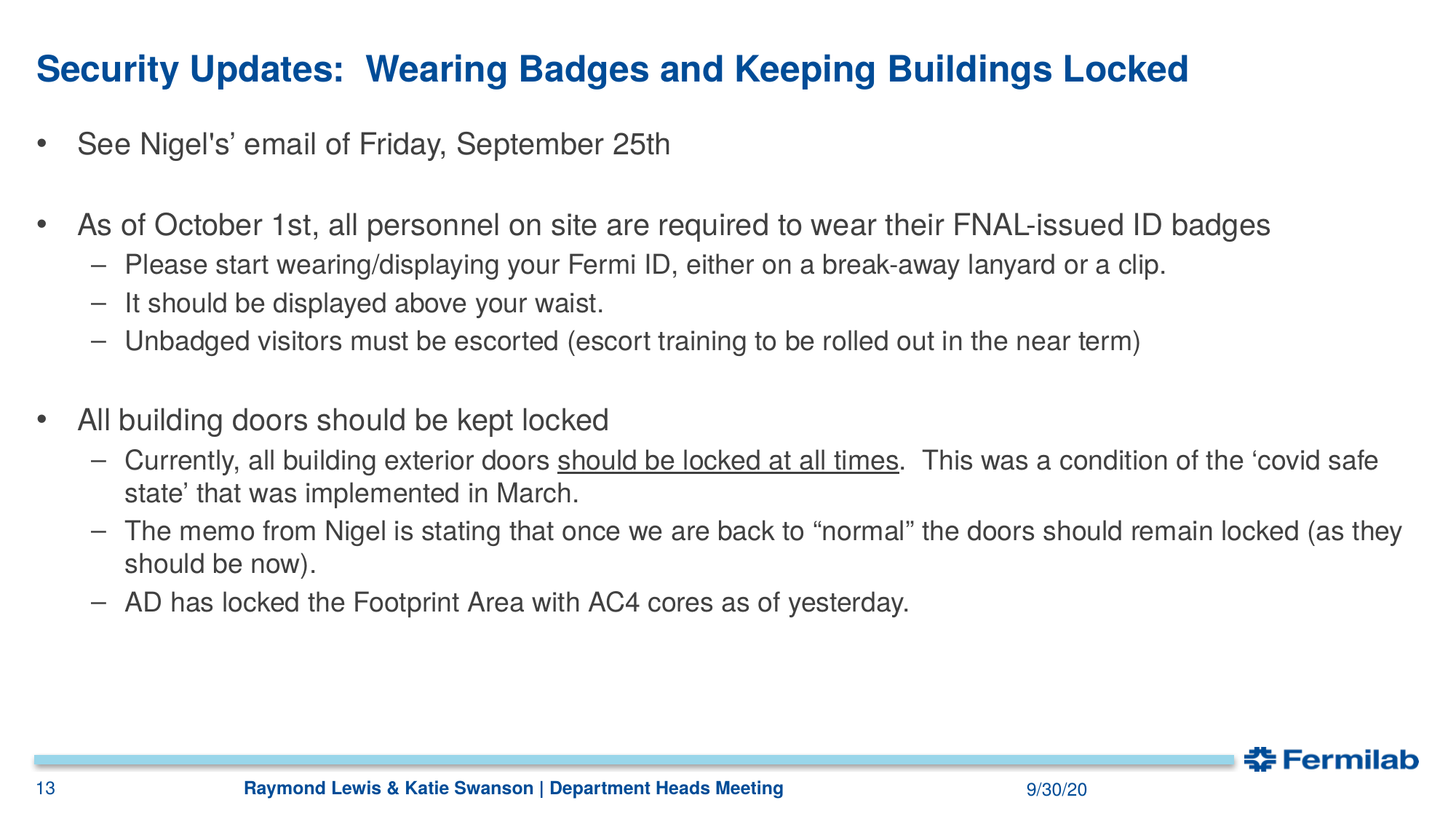

# Security Updates:  Wearing Badges and Keeping Buildings Locked
See Nigel's’ email of Friday, September 25th

As of October 1st, all personnel on site are required to wear their FNAL-issued ID badges
Please start wearing/displaying your Fermi ID, either on a break-away lanyard or a clip.
It should be displayed above your waist.
Unbadged visitors must be escorted (escort training to be rolled out in the near term)

All building doors should be kept locked
Currently, all building exterior doors should be locked at all times.  This was a condition of the ‘covid safe state’ that was implemented in March.
The memo from Nigel is stating that once we are back to “normal” the doors should remain locked (as they should be now).
AD has locked the Footprint Area with AC4 cores as of yesterday.

13
Raymond Lewis & Katie Swanson | Department Heads Meeting
9/30/20